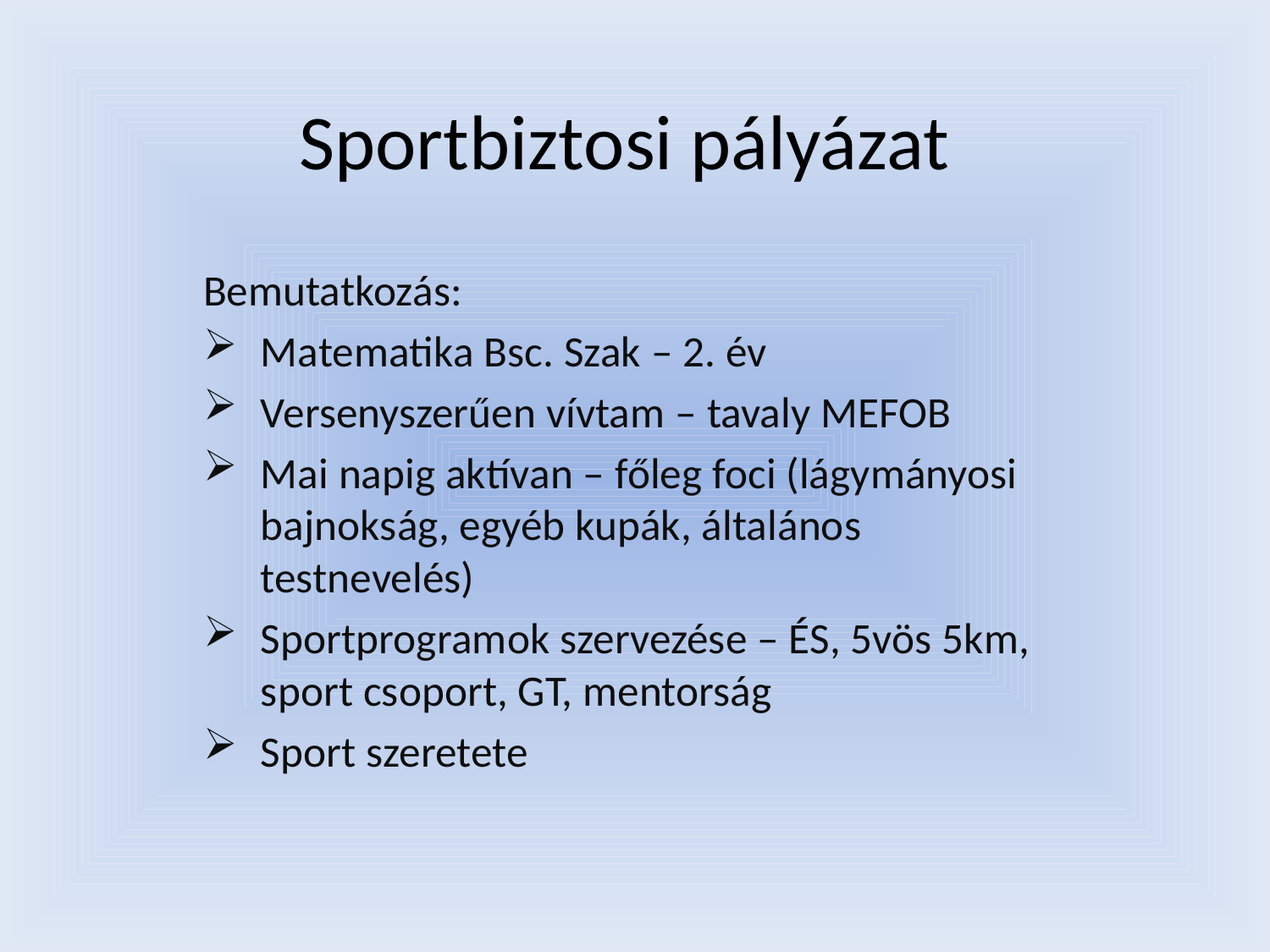

# Sportbiztosi pályázat
Bemutatkozás:
Matematika Bsc. Szak – 2. év
Versenyszerűen vívtam – tavaly MEFOB
Mai napig aktívan – főleg foci (lágymányosi bajnokság, egyéb kupák, általános testnevelés)
Sportprogramok szervezése – ÉS, 5vös 5km, sport csoport, GT, mentorság
Sport szeretete